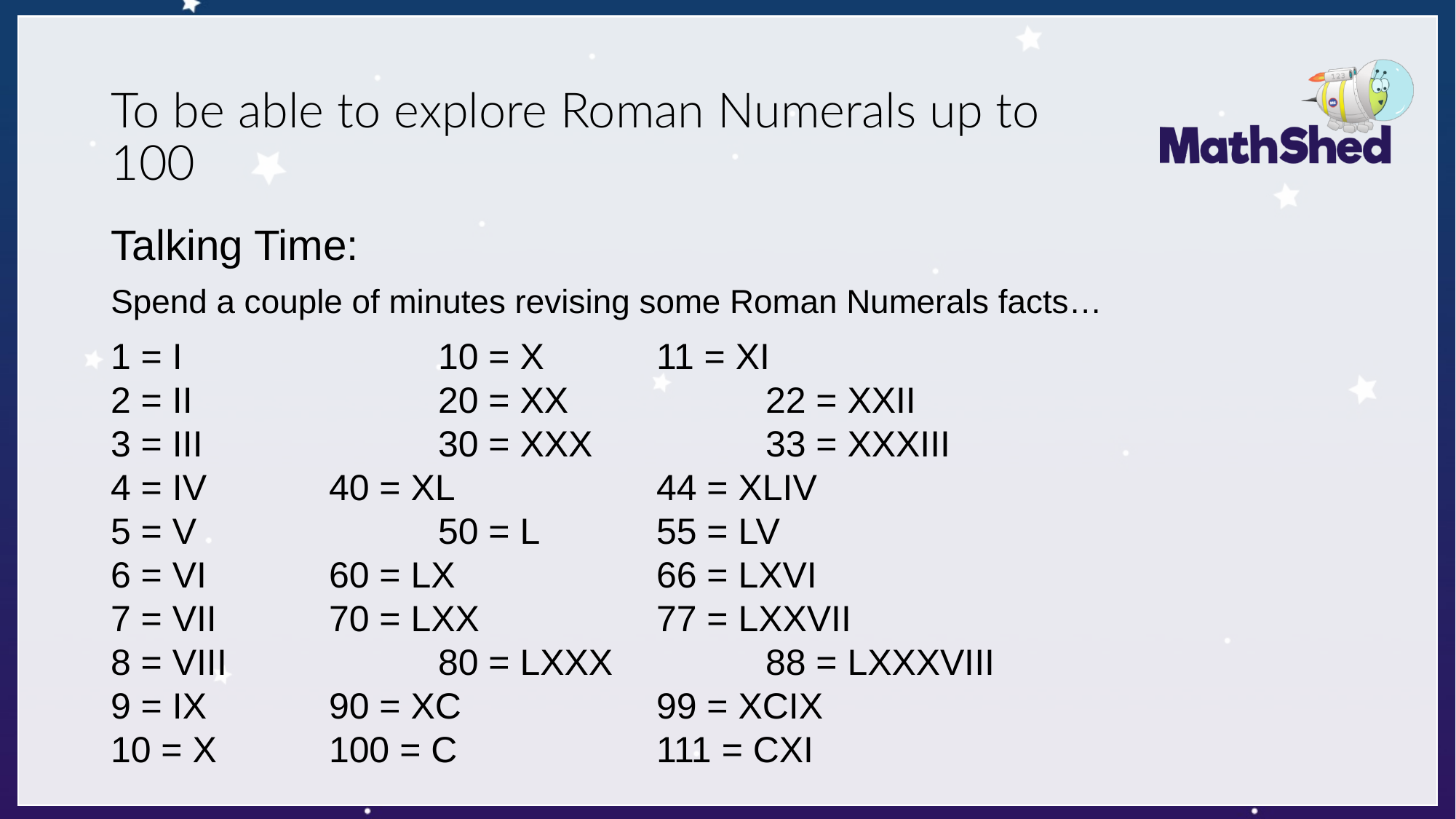

# To be able to explore Roman Numerals up to 100
Talking Time:
Spend a couple of minutes revising some Roman Numerals facts…

1 = I			10 = X		11 = XI
2 = II			20 = XX		22 = XXII
3 = III			30 = XXX		33 = XXXIII
4 = IV		40 = XL		44 = XLIV
5 = V			50 = L		55 = LV
6 = VI		60 = LX		66 = LXVI
7 = VII		70 = LXX		77 = LXXVII
8 = VIII		80 = LXXX		88 = LXXXVIII
9 = IX		90 = XC		99 = XCIX
10 = X		100 = C		111 = CXI